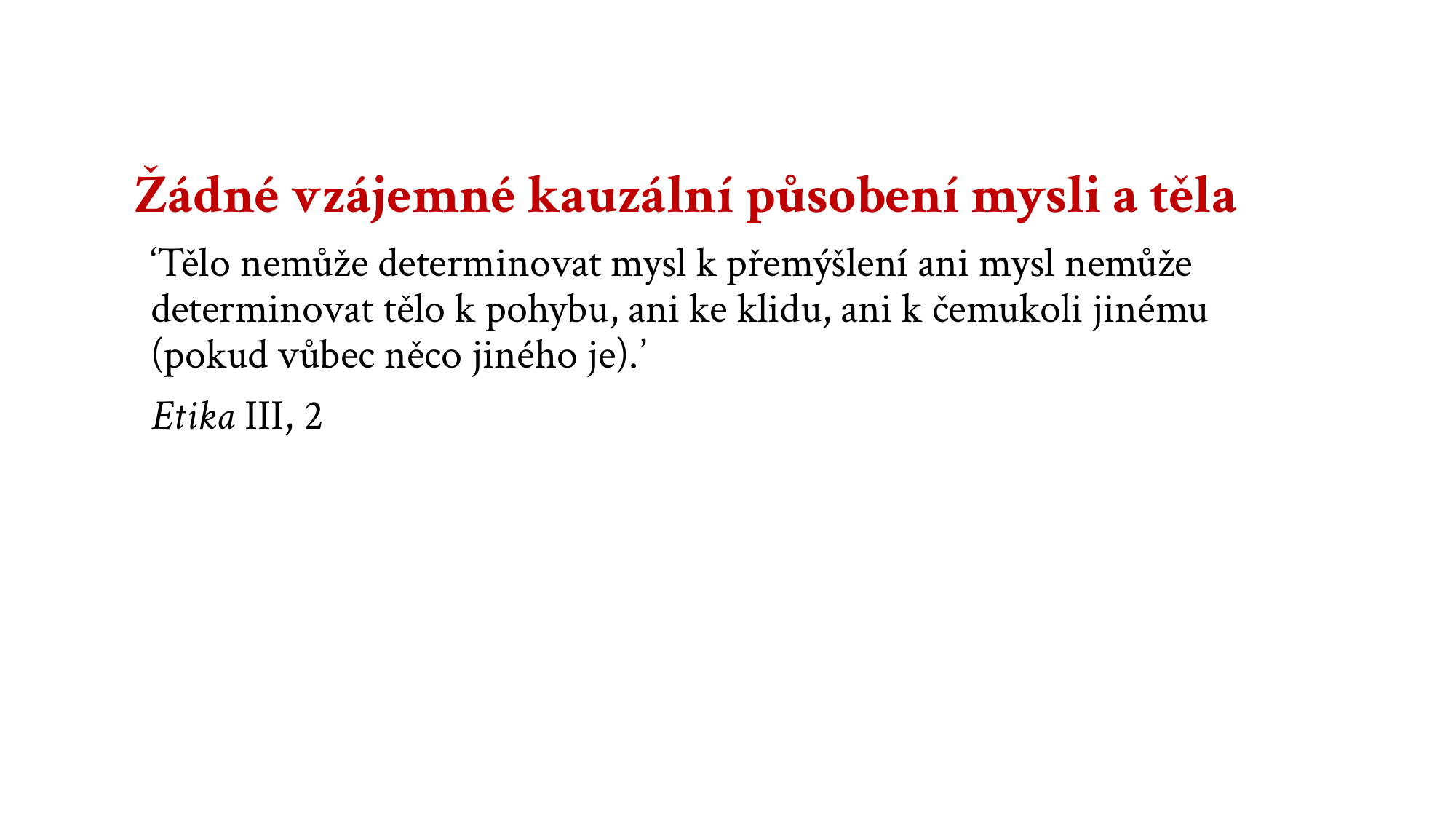

# Žádné vzájemné kauzální působení mysli a těla
‘Tělo nemůže determinovat mysl k přemýšlení ani mysl nemůže determinovat tělo k pohybu, ani ke klidu, ani k čemukoli jinému (pokud vůbec něco jiného je).’
Etika III, 2